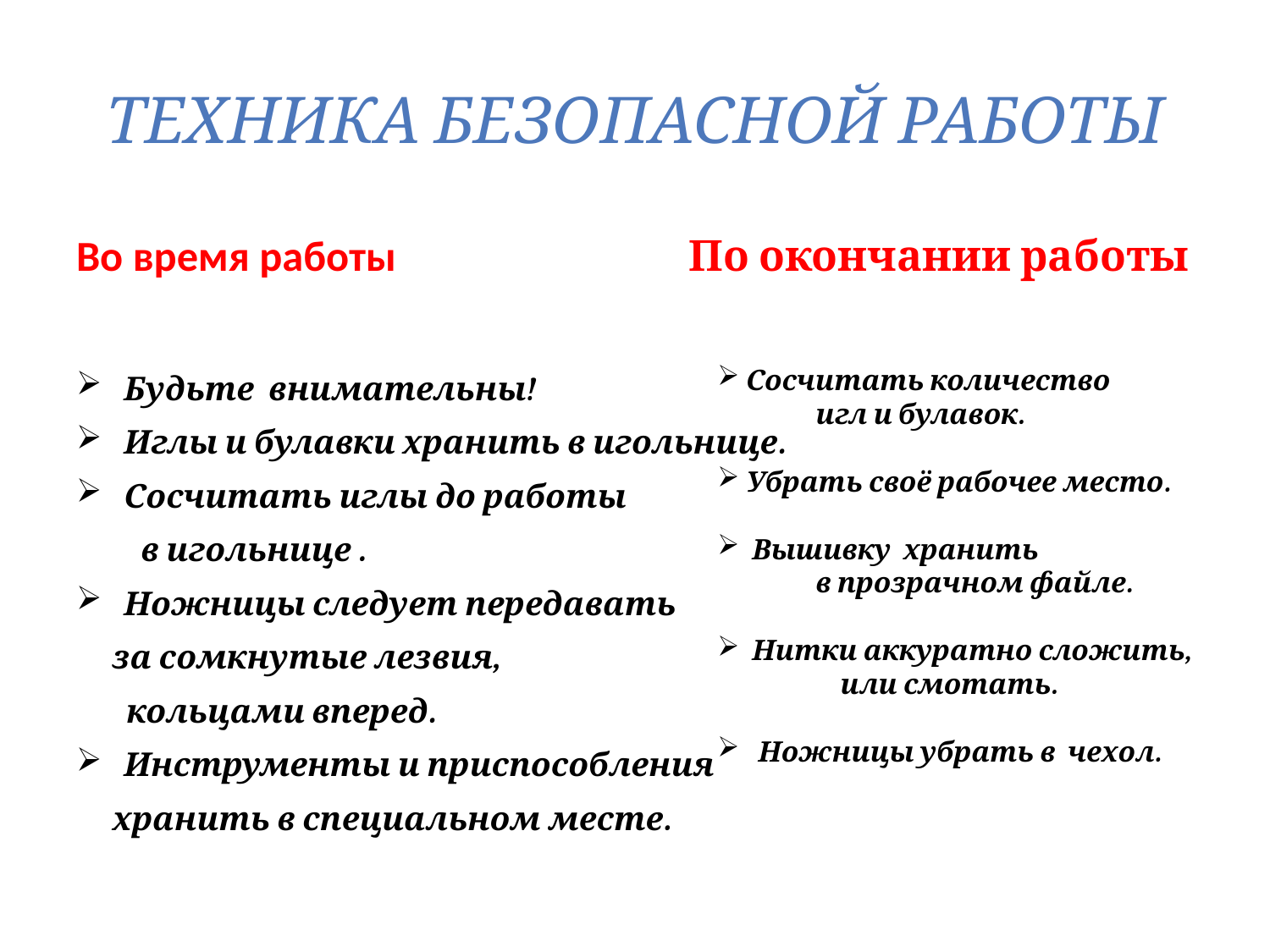

# Техника безопасной работы
Во время работы                              По окончании работы

Будьте  внимательны!
Иглы и булавки хранить в игольнице.
Сосчитать иглы до работы
         в игольнице .
Ножницы следует передавать
     за сомкнутые лезвия,
       кольцами вперед.
Инструменты и приспособления
     хранить в специальном месте.

 Сосчитать количество
                игл и булавок.

 Убрать своё рабочее место.

  Вышивку  хранить
                в прозрачном файле.

  Нитки аккуратно сложить,
                    или смотать.

   Ножницы убрать в  чехол.